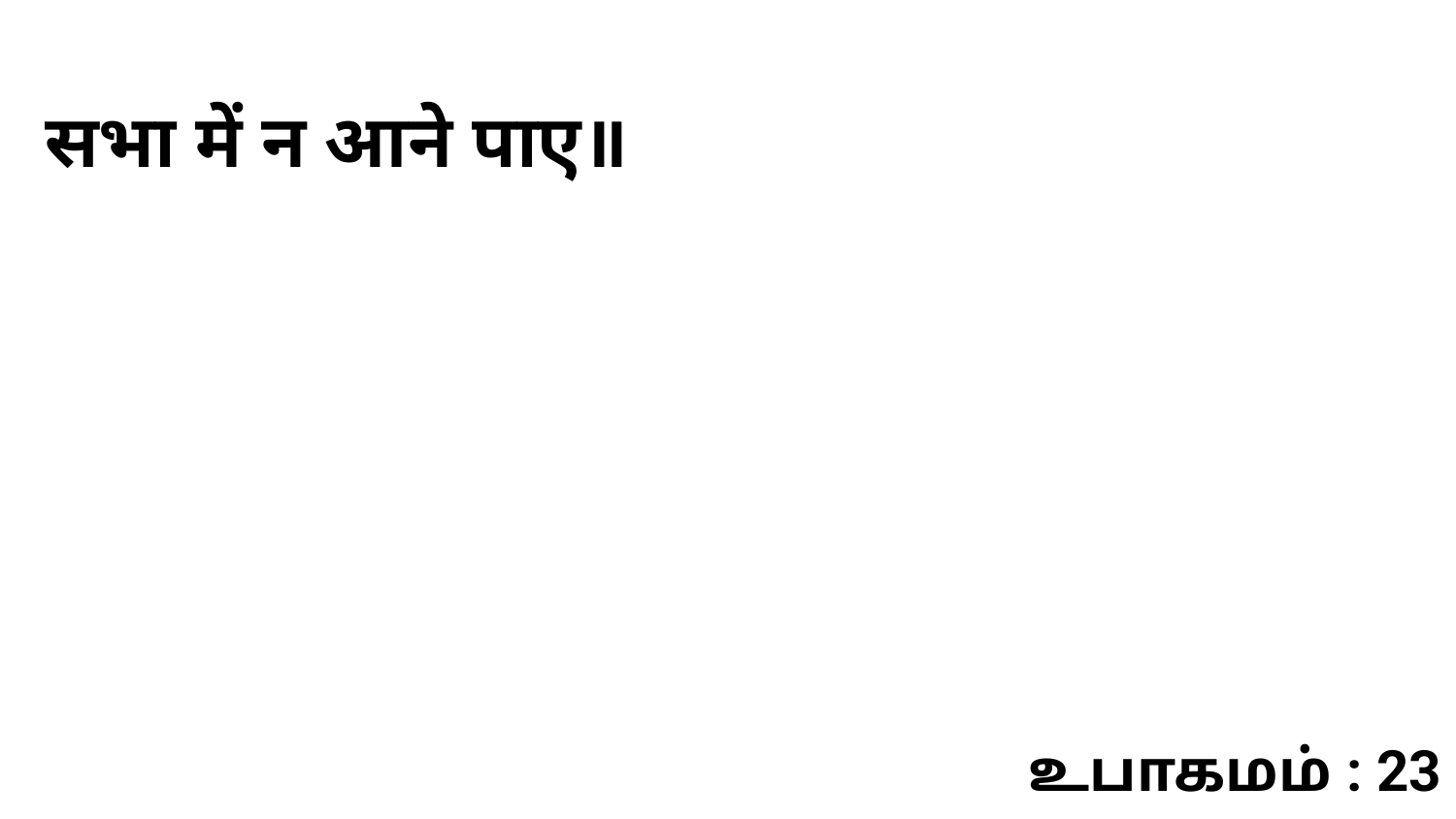

सभा में न आने पाए॥
உபாகமம் : 23